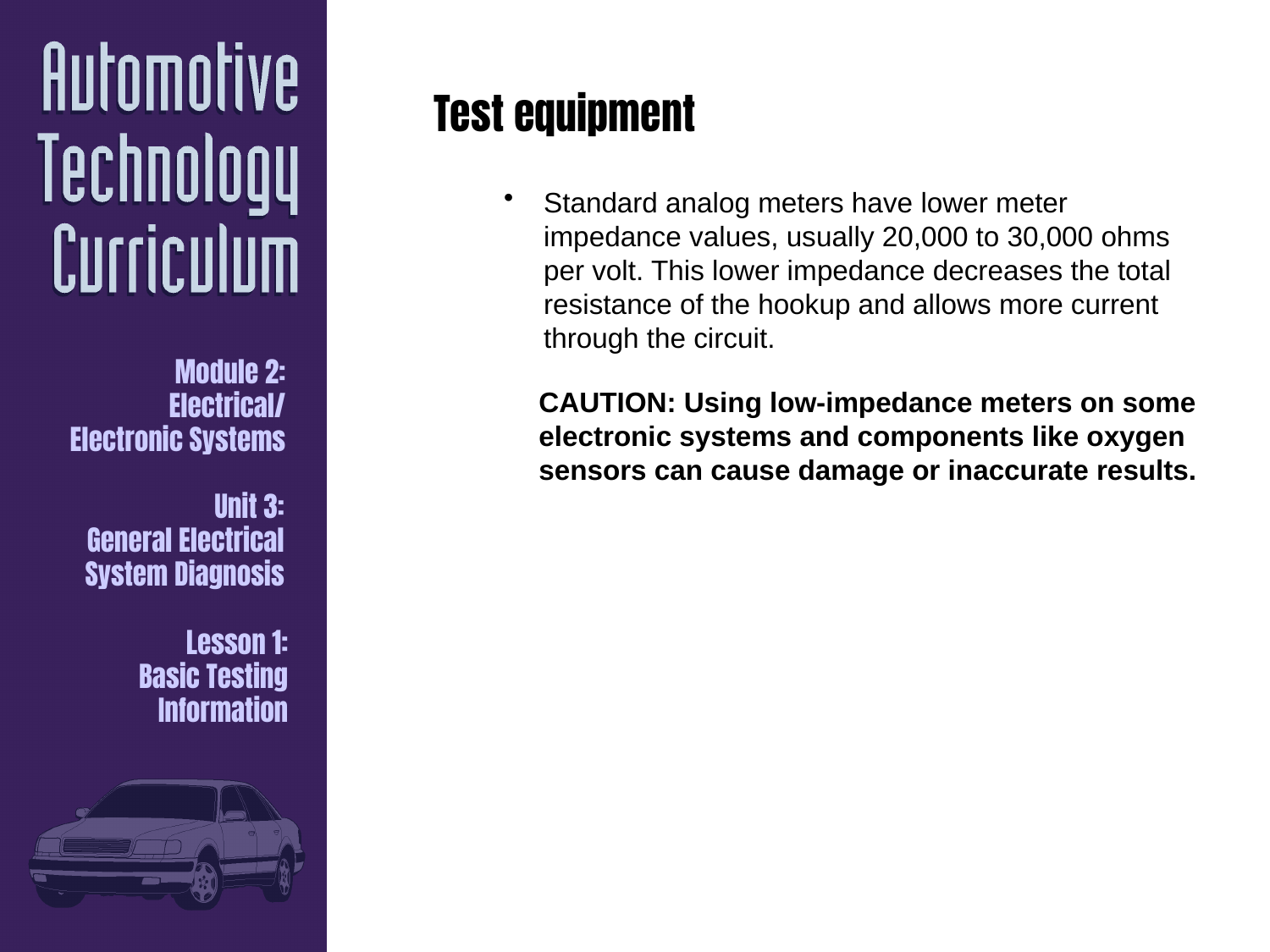

Test equipment
Standard analog meters have lower meter impedance values, usually 20,000 to 30,000 ohms per volt. This lower impedance decreases the total resistance of the hookup and allows more current through the circuit.
CAUTION: Using low-impedance meters on some electronic systems and components like oxygen sensors can cause damage or inaccurate results.